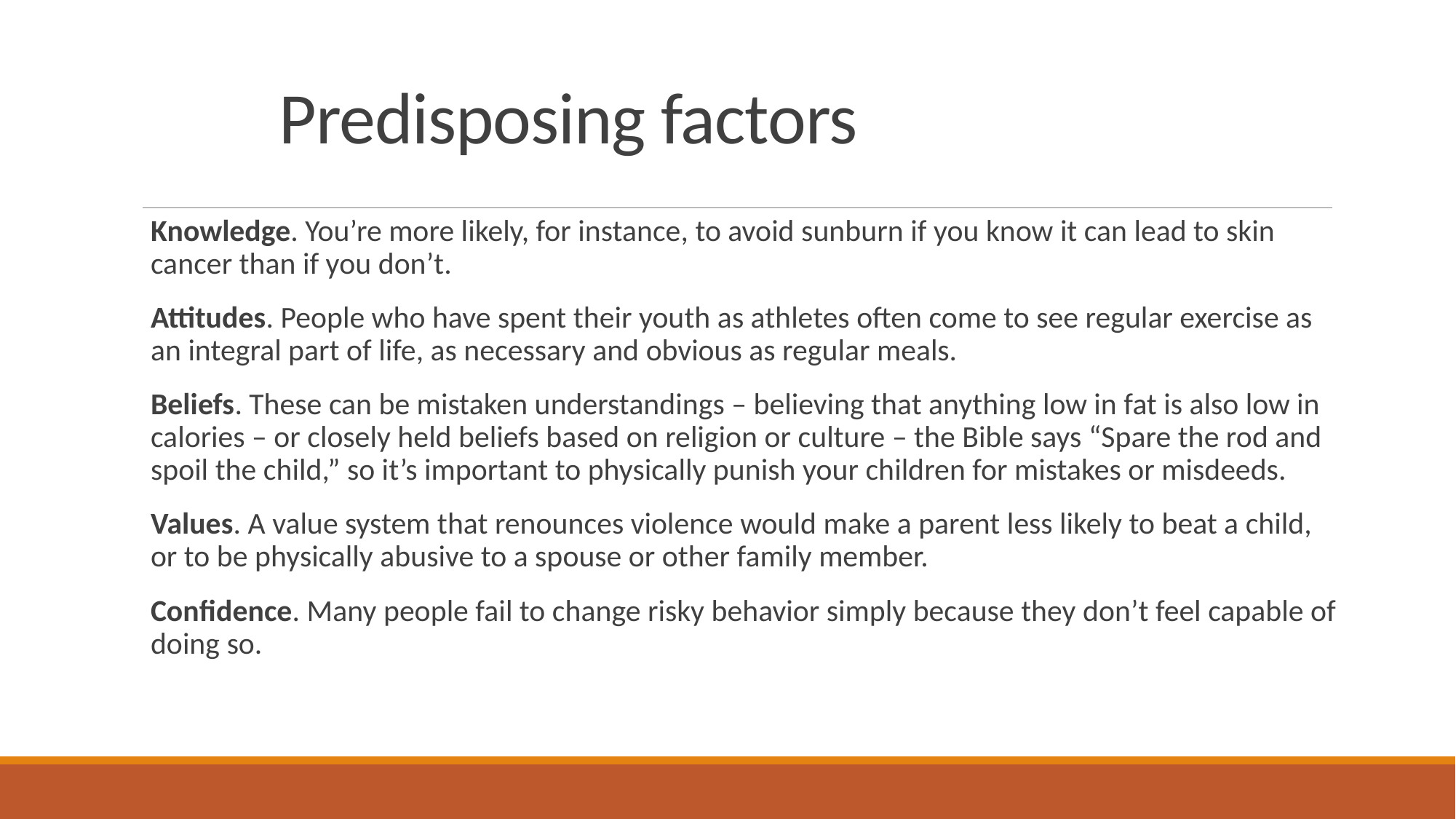

# Predisposing factors
Knowledge. You’re more likely, for instance, to avoid sunburn if you know it can lead to skin cancer than if you don’t.
Attitudes. People who have spent their youth as athletes often come to see regular exercise as an integral part of life, as necessary and obvious as regular meals.
Beliefs. These can be mistaken understandings – believing that anything low in fat is also low in calories – or closely held beliefs based on religion or culture – the Bible says “Spare the rod and spoil the child,” so it’s important to physically punish your children for mistakes or misdeeds.
Values. A value system that renounces violence would make a parent less likely to beat a child, or to be physically abusive to a spouse or other family member.
Confidence. Many people fail to change risky behavior simply because they don’t feel capable of doing so.